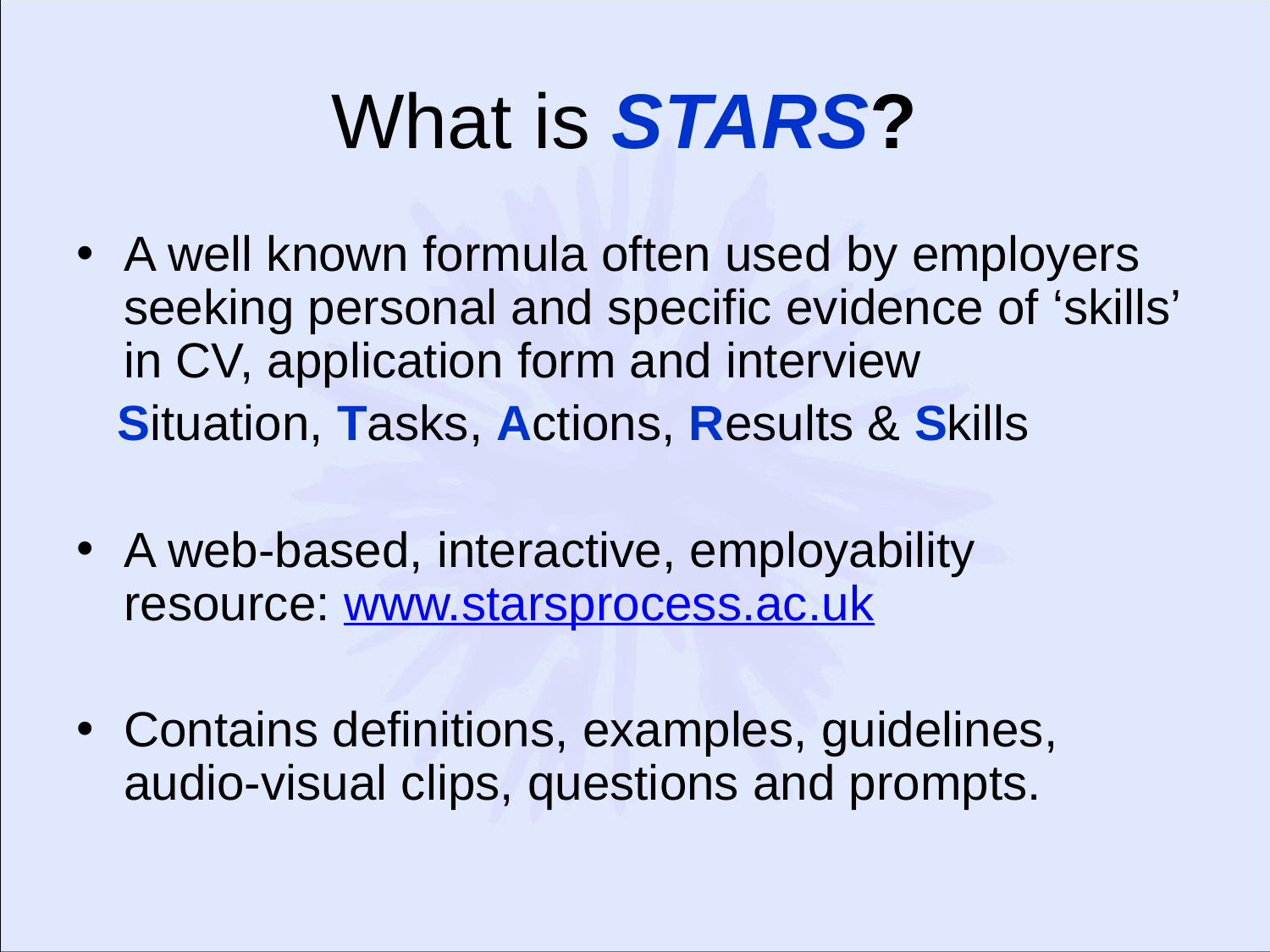

# What is STARS?
A well known formula often used by employers seeking personal and specific evidence of ‘skills’ in CV, application form and interview
   Situation, Tasks, Actions, Results & Skills

A web-based, interactive, employability resource: www.starsprocess.ac.uk

Contains definitions, examples, guidelines, audio-visual clips, questions and prompts.